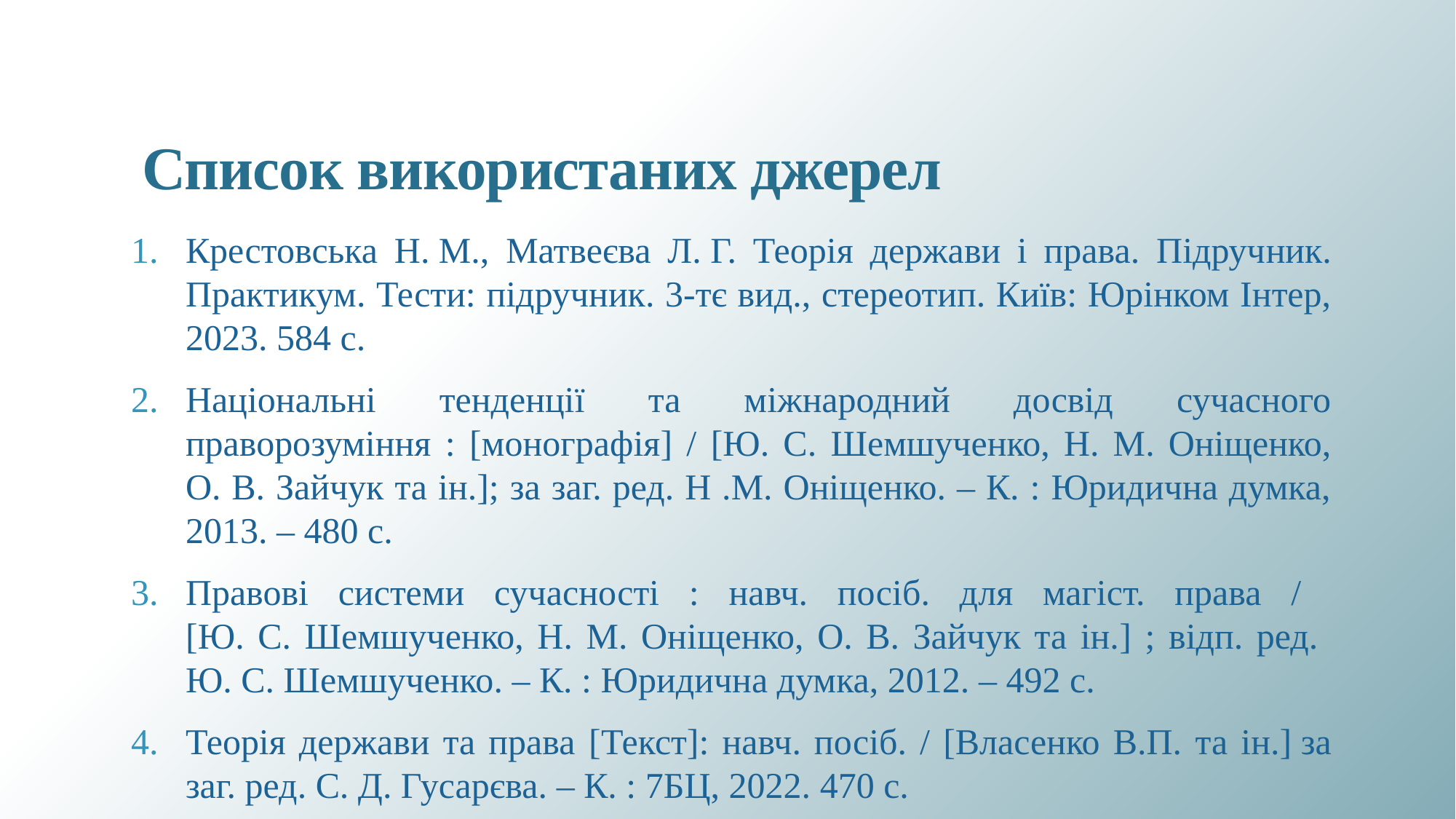

# Список використаних джерел
Крестовська Н. М., Матвеєва Л. Г. Теорія держави і права. Підруч­ник. Практикум. Тести: підручник. 3-тє вид., стереотип. Київ: Юрінком Інтер, 2023. 584 c.
Національні тенденції та міжнародний досвід сучасного праворозуміння : [монографія] / [Ю. С. Шемшученко, Н. М. Оніщенко, О. В. Зайчук та ін.]; за заг. ред. Н .М. Оніщенко. – К. : Юридична думка, 2013. – 480 с.
Правові системи сучасності : навч. посіб. для магіст. права /
[Ю. С. Шемшученко, Н. М. Оніщенко, О. В. Зайчук та ін.] ; відп. ред.
Ю. С. Шемшученко. – К. : Юридична думка, 2012. – 492 с.
Теорія держави та права [Текст]: навч. посіб. / [Власенко В.П. та ін.] за заг. ред. С. Д. Гусарєва. – К. : 7БЦ, 2022. 470 с.